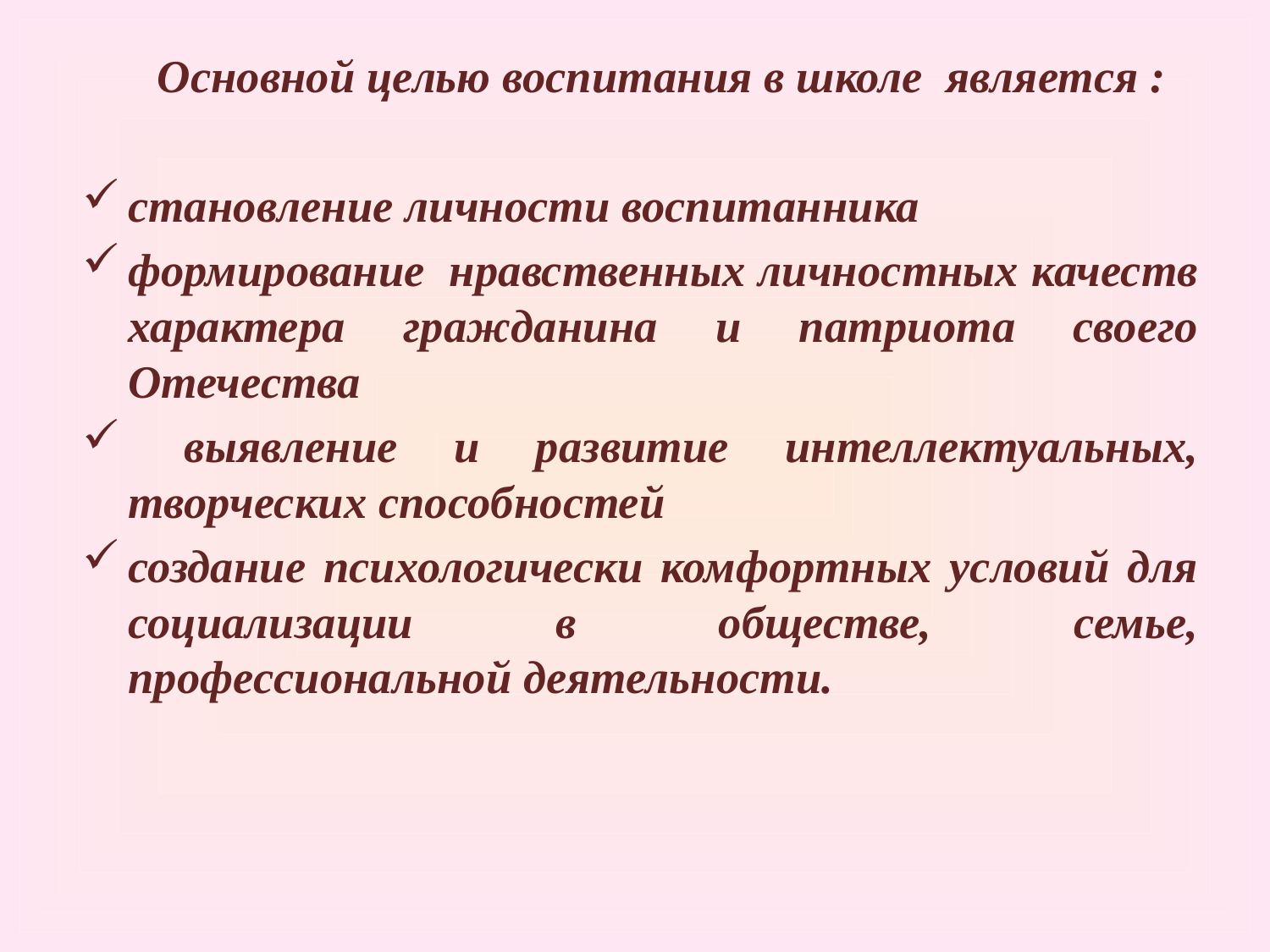

Основной целью воспитания в школе  является :

становление личности воспитанника
формирование  нравственных личностных качеств характера гражданина и патриота своего Отечества
 выявление и развитие интеллектуальных, творческих способностей
создание психологически комфортных условий для социализации в обществе, семье, профессиональной деятельности.